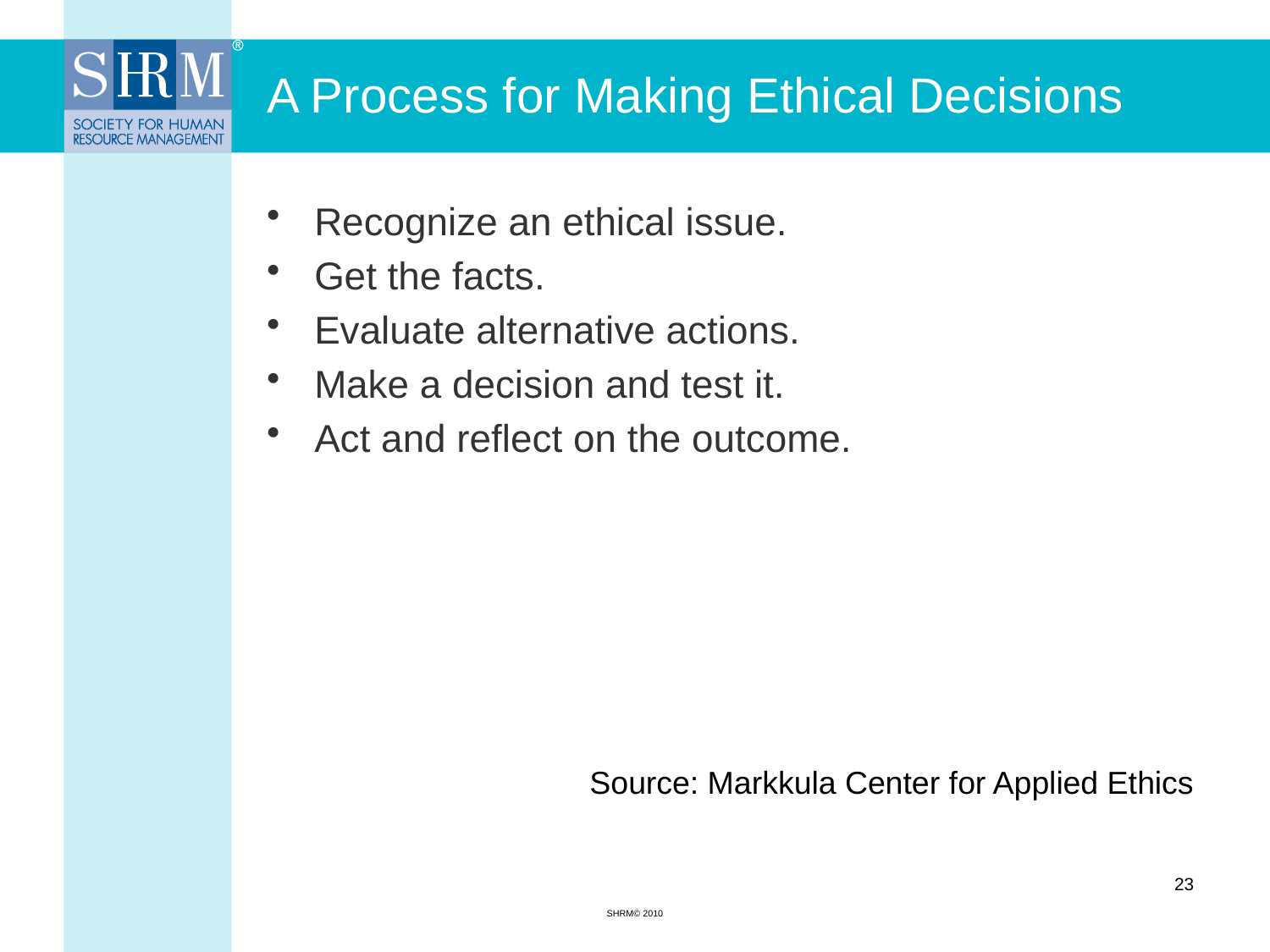

# A Process for Making Ethical Decisions
Recognize an ethical issue.
Get the facts.
Evaluate alternative actions.
Make a decision and test it.
Act and reflect on the outcome.

Source: Markkula Center for Applied Ethics
23
SHRM© 2010